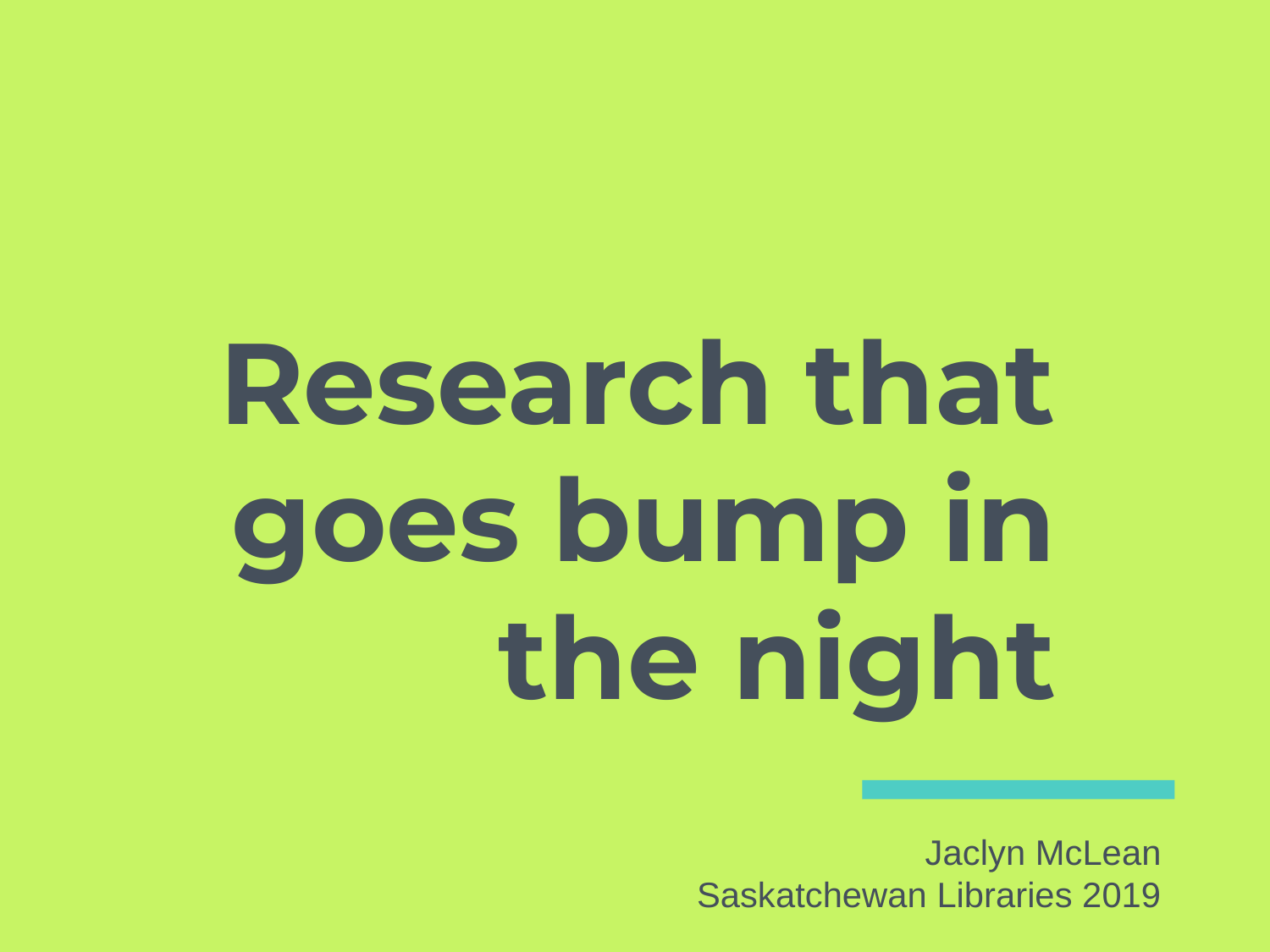

# Research that goes bump in the night
Jaclyn McLean
Saskatchewan Libraries 2019